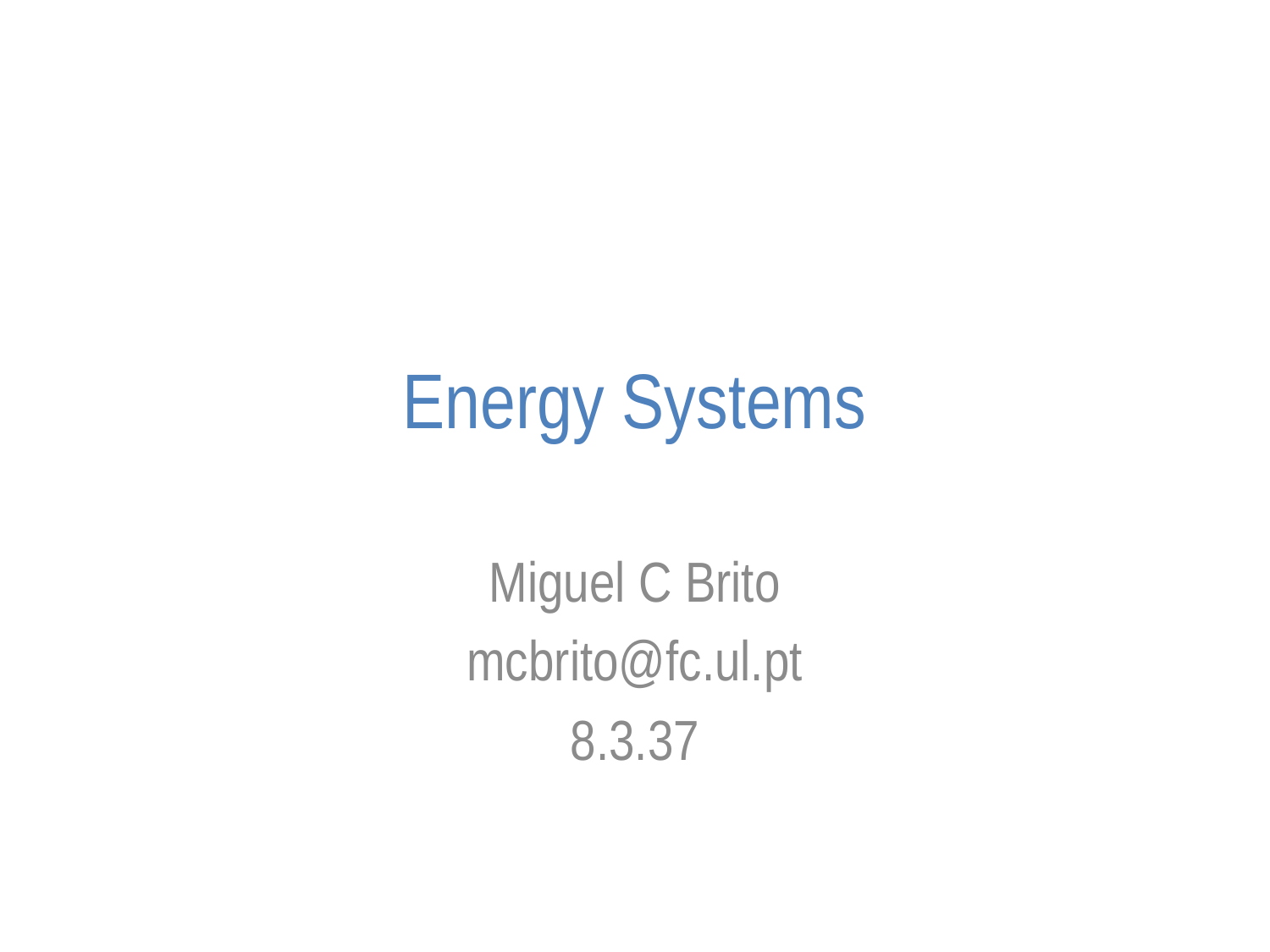

# Energy Systems
Miguel C Brito
mcbrito@fc.ul.pt
8.3.37